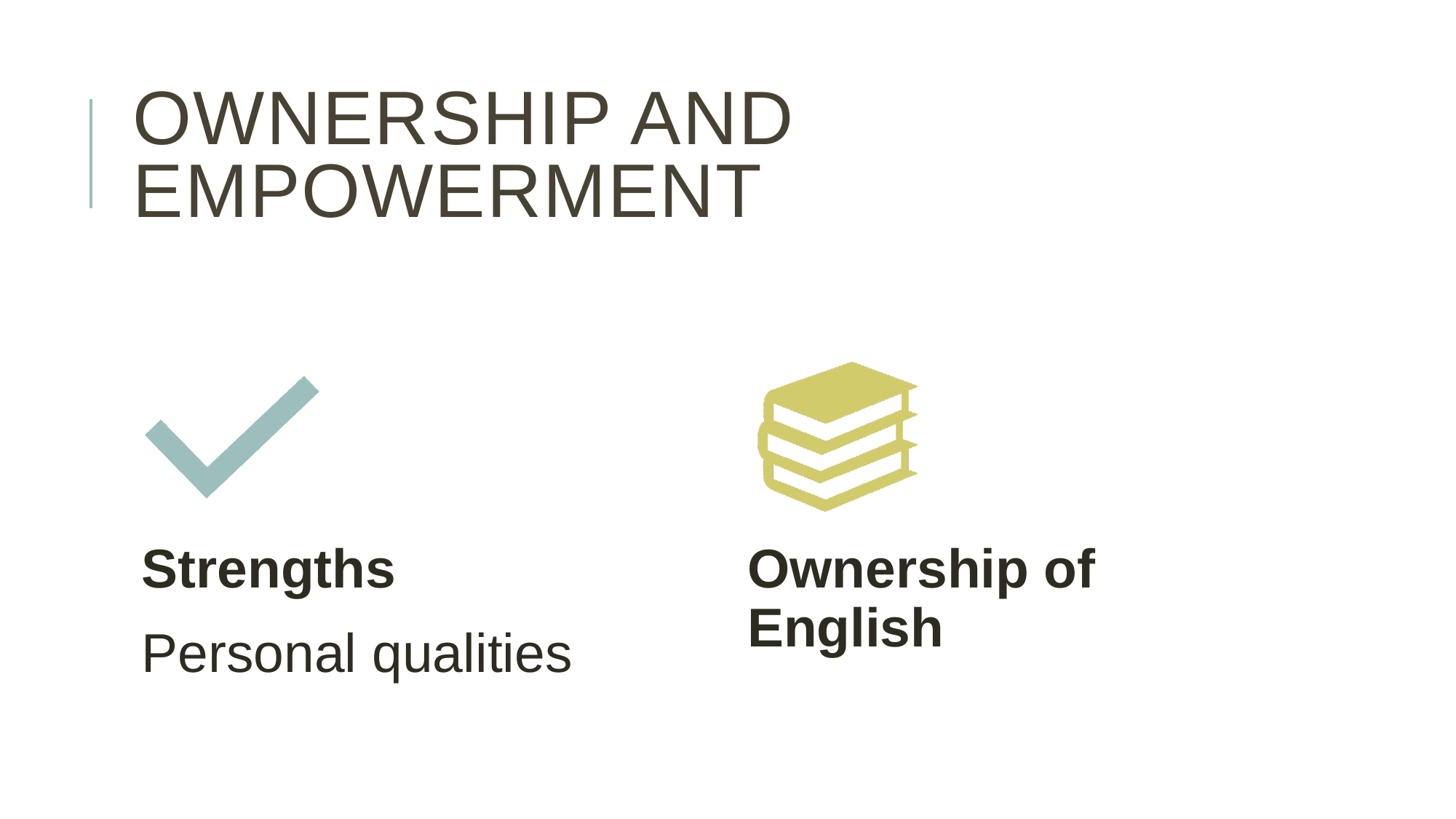

# Ownership and empowerment
Strengths
Personal qualities
Ownership of English